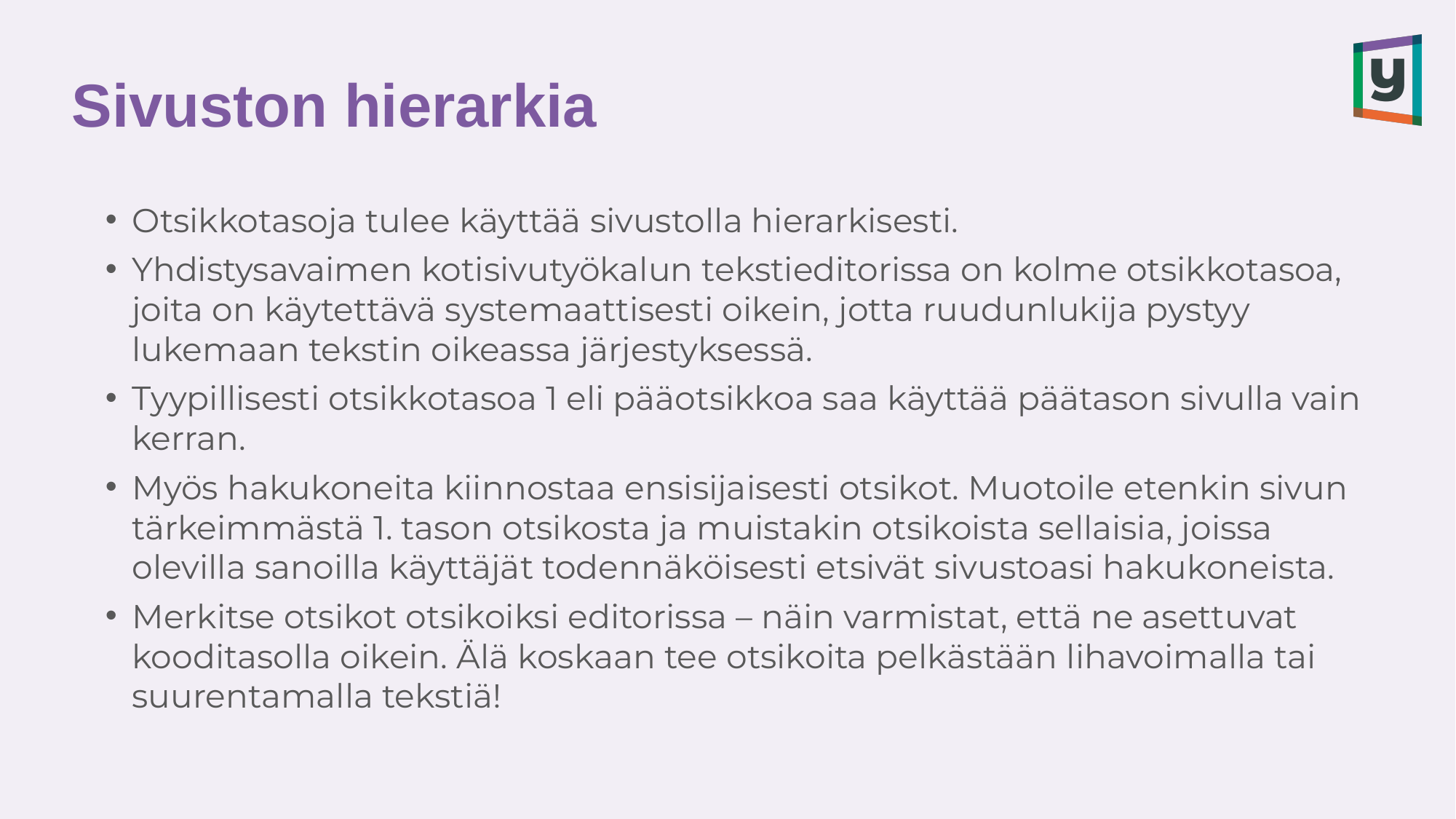

# Sivuston hierarkia
Otsikkotasoja tulee käyttää sivustolla hierarkisesti.
Yhdistysavaimen kotisivutyökalun tekstieditorissa on kolme otsikkotasoa, joita on käytettävä systemaattisesti oikein, jotta ruudunlukija pystyy lukemaan tekstin oikeassa järjestyksessä.
Tyypillisesti otsikkotasoa 1 eli pääotsikkoa saa käyttää päätason sivulla vain kerran.
Myös hakukoneita kiinnostaa ensisijaisesti otsikot. Muotoile etenkin sivun tärkeimmästä 1. tason otsikosta ja muistakin otsikoista sellaisia, joissa olevilla sanoilla käyttäjät todennäköisesti etsivät sivustoasi hakukoneista.
Merkitse otsikot otsikoiksi editorissa – näin varmistat, että ne asettuvat kooditasolla oikein. Älä koskaan tee otsikoita pelkästään lihavoimalla tai suurentamalla tekstiä!